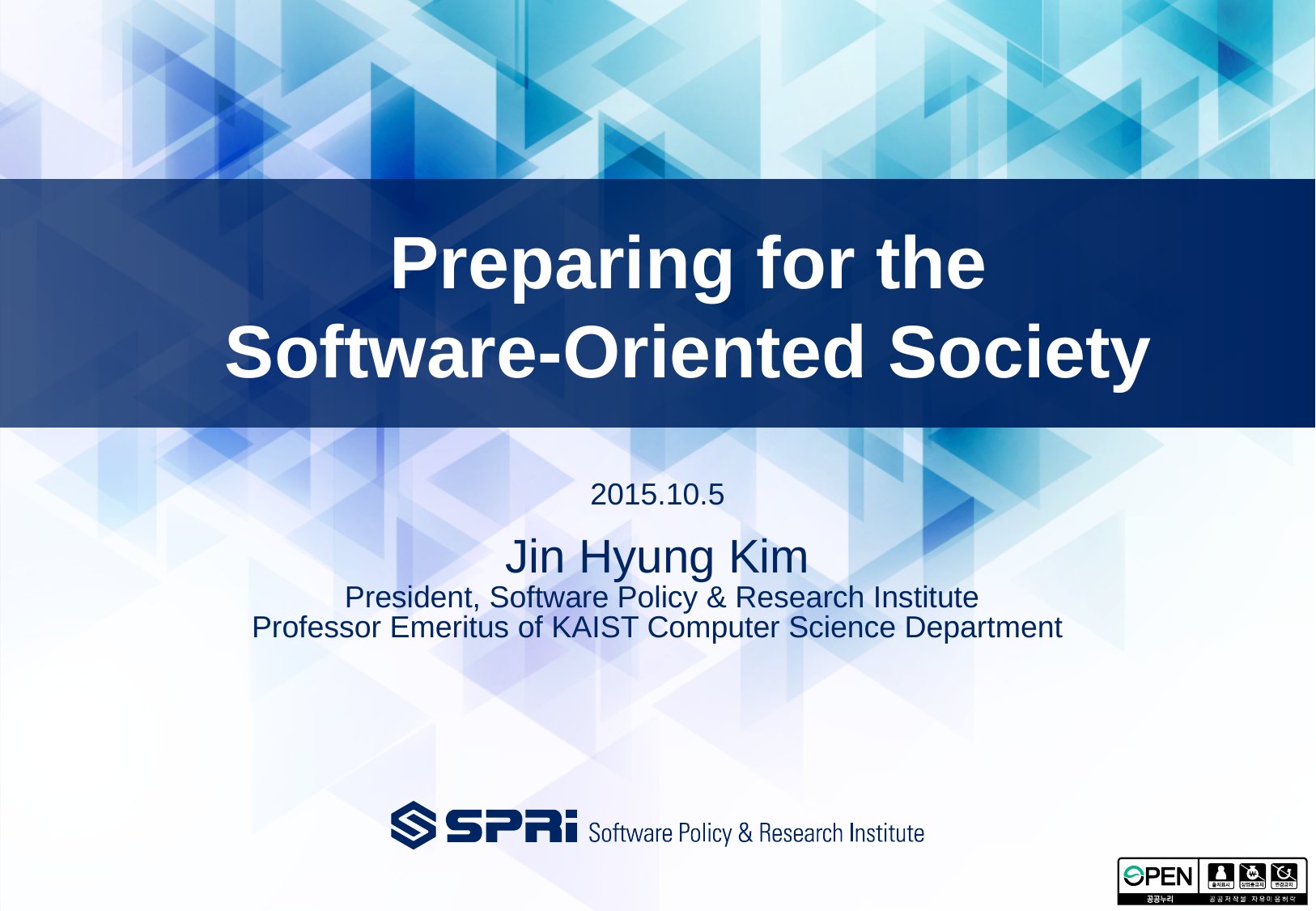

# Preparing for the Software-Oriented Society
2015.10.5

Jin Hyung Kim
 President, Software Policy & Research Institute
Professor Emeritus of KAIST Computer Science Department